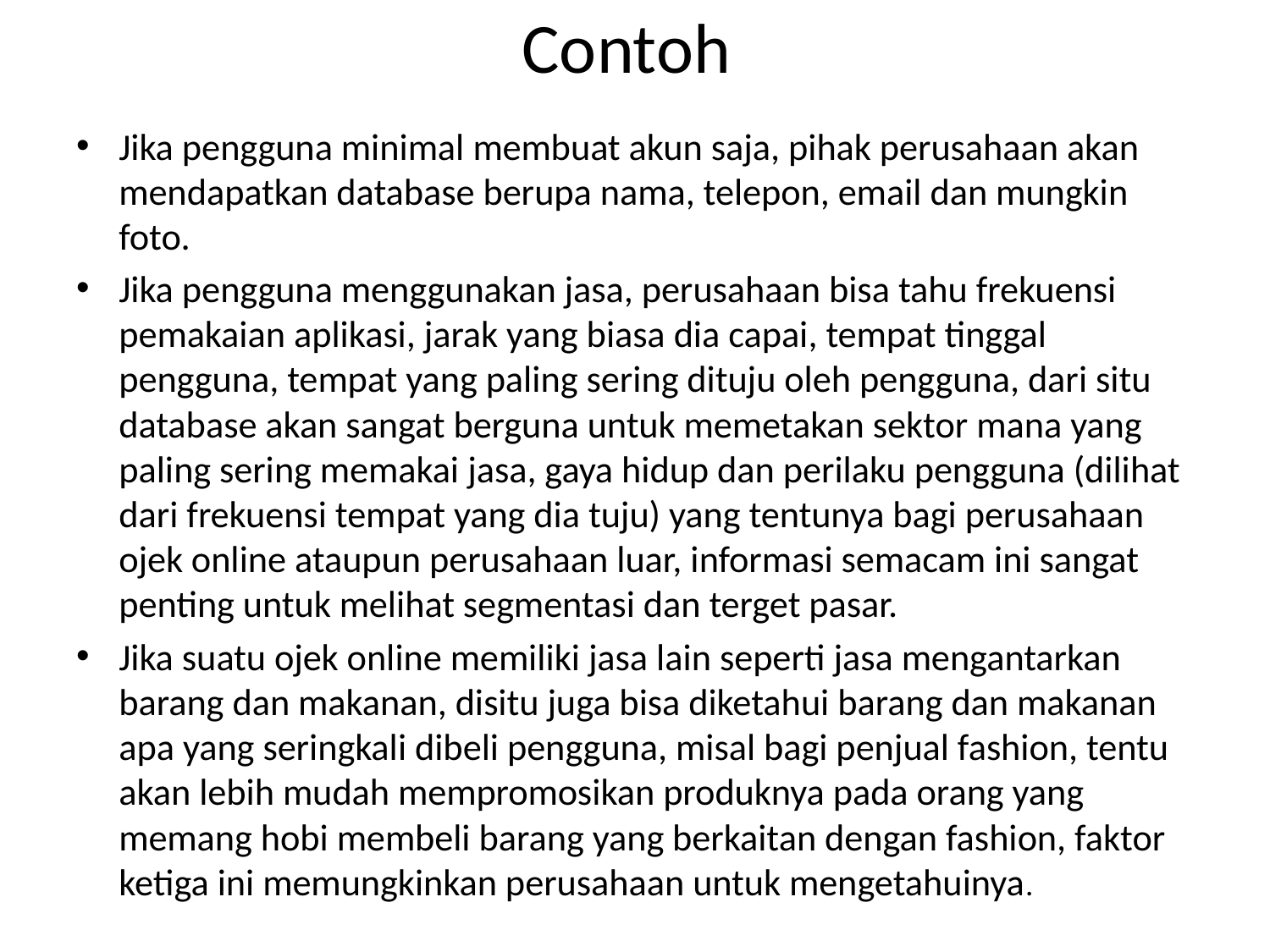

# Contoh
Jika pengguna minimal membuat akun saja, pihak perusahaan akan mendapatkan database berupa nama, telepon, email dan mungkin foto.
Jika pengguna menggunakan jasa, perusahaan bisa tahu frekuensi pemakaian aplikasi, jarak yang biasa dia capai, tempat tinggal pengguna, tempat yang paling sering dituju oleh pengguna, dari situ database akan sangat berguna untuk memetakan sektor mana yang paling sering memakai jasa, gaya hidup dan perilaku pengguna (dilihat dari frekuensi tempat yang dia tuju) yang tentunya bagi perusahaan ojek online ataupun perusahaan luar, informasi semacam ini sangat penting untuk melihat segmentasi dan terget pasar.
Jika suatu ojek online memiliki jasa lain seperti jasa mengantarkan barang dan makanan, disitu juga bisa diketahui barang dan makanan apa yang seringkali dibeli pengguna, misal bagi penjual fashion, tentu akan lebih mudah mempromosikan produknya pada orang yang memang hobi membeli barang yang berkaitan dengan fashion, faktor ketiga ini memungkinkan perusahaan untuk mengetahuinya.